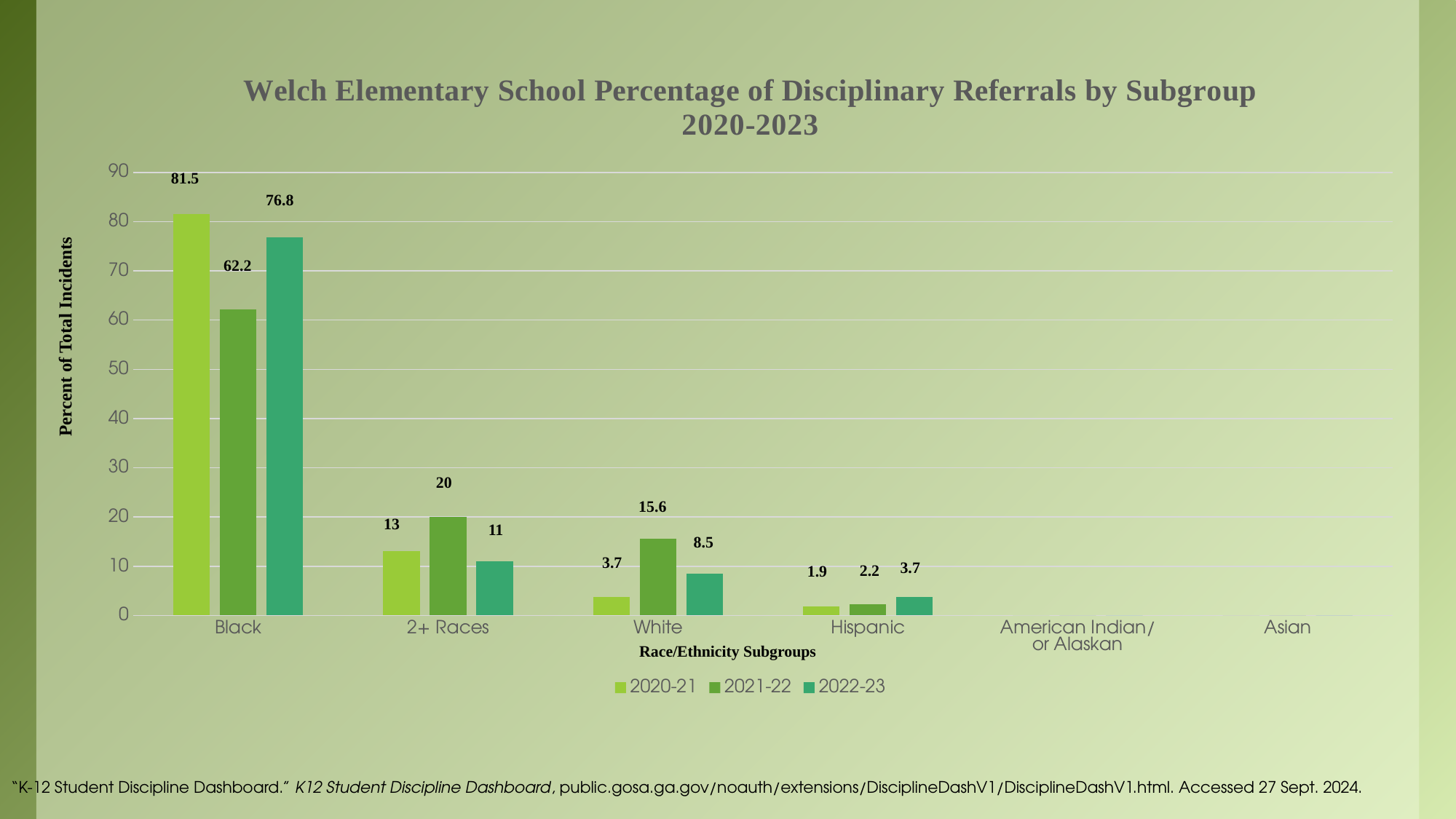

### Chart: Welch Elementary School Percentage of Disciplinary Referrals by Subgroup
2020-2023

| Category | 2020-21 | 2021-22 | 2022-23 |
|---|---|---|---|
| Black | 81.5 | 62.2 | 76.8 |
| 2+ Races | 13.0 | 20.0 | 11.0 |
| White | 3.7 | 15.6 | 8.5 |
| Hispanic | 1.9 | 2.2 | 3.7 |
| American Indian/
or Alaskan | 0.0 | 0.0 | 0.0 |
| Asian | 0.0 | 0.0 | 0.0 |
81.5
76.8
62.2
Percent of Total Incidents
20
15.6
13
11
8.5
3.7
3.7
2.2
1.9
Race/Ethnicity Subgroups
“K-12 Student Discipline Dashboard.” K12 Student Discipline Dashboard, public.gosa.ga.gov/noauth/extensions/DisciplineDashV1/DisciplineDashV1.html. Accessed 27 Sept. 2024.